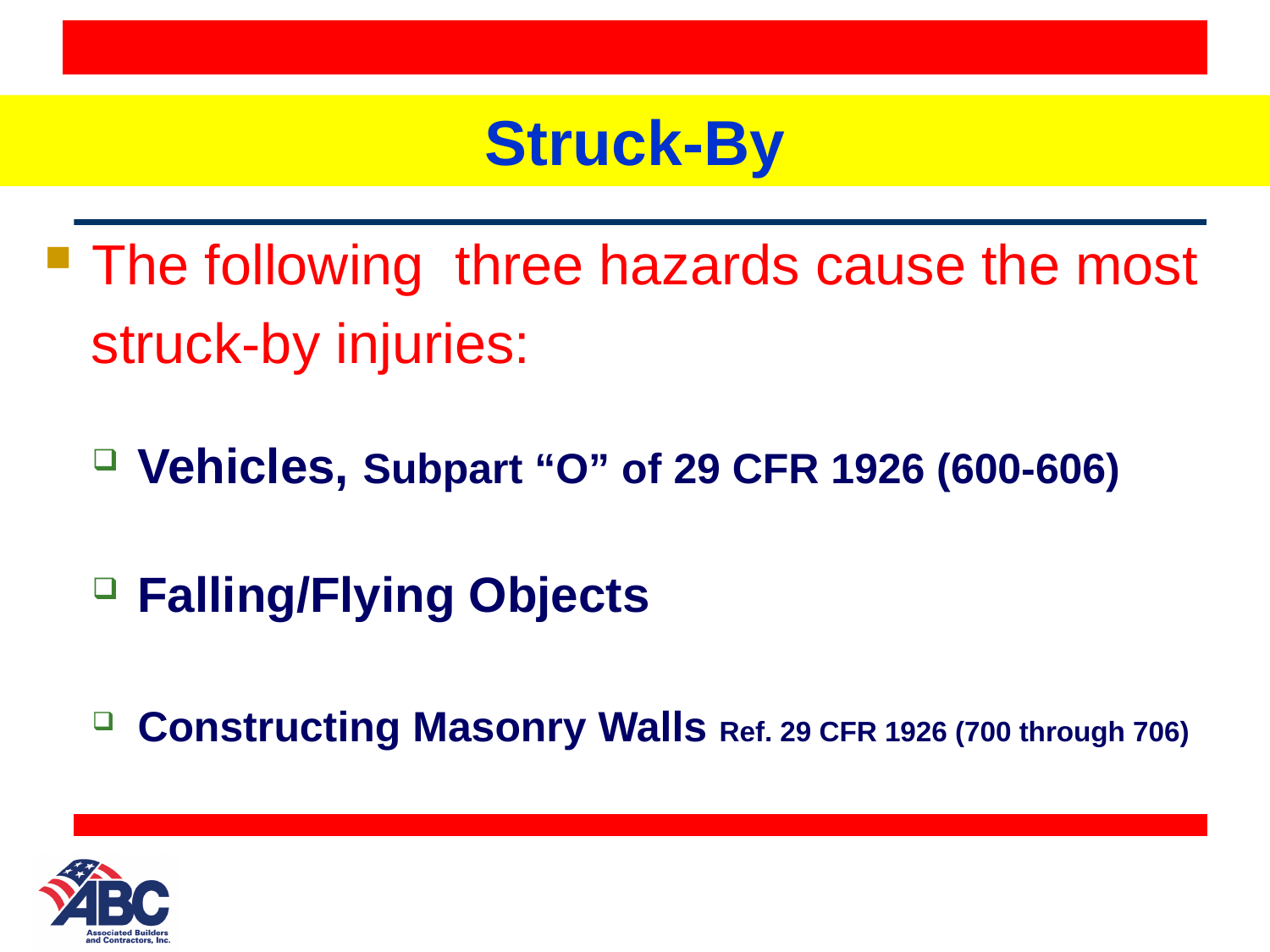

# Struck-By
The following  three hazards cause the most
   struck-by injuries:

Vehicles, Subpart “O” of 29 CFR 1926 (600-606)

Falling/Flying Objects

Constructing Masonry Walls Ref. 29 CFR 1926 (700 through 706)